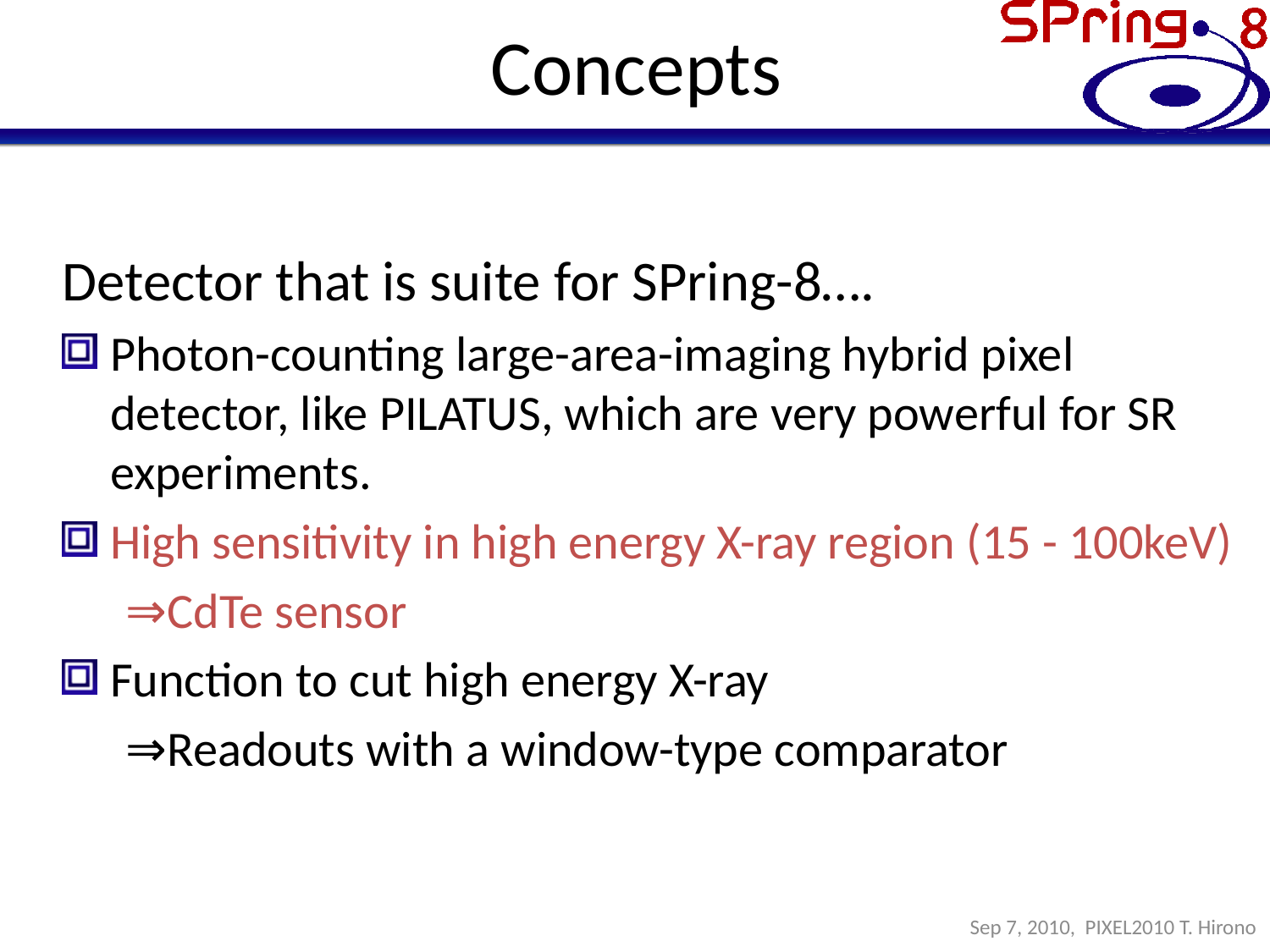

# Concepts
Detector that is suite for SPring-8….
Photon-counting large-area-imaging hybrid pixel detector, like PILATUS, which are very powerful for SR experiments.
High sensitivity in high energy X-ray region (15 - 100keV)
⇒CdTe sensor
Function to cut high energy X-ray
⇒Readouts with a window-type comparator

Sep 7, 2010,  PIXEL2010 T. Hirono